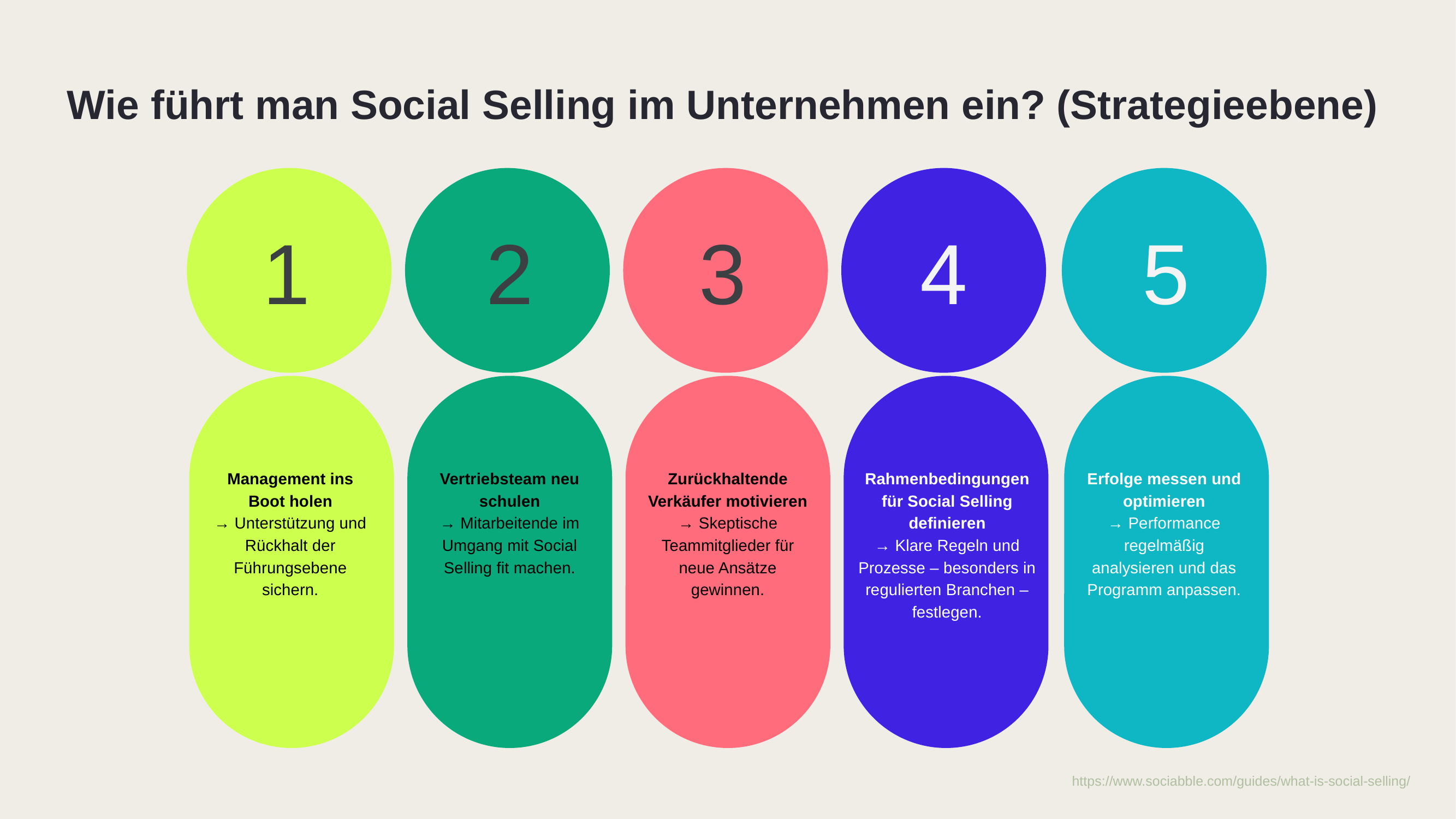

Wie führt man Social Selling im Unternehmen ein? (Strategieebene)

3
4
5
2
1

Management ins Boot holen
→ Unterstützung und Rückhalt der Führungsebene sichern.
Vertriebsteam neu schulen
→ Mitarbeitende im Umgang mit Social Selling fit machen.
Zurückhaltende Verkäufer motivieren
→ Skeptische Teammitglieder für neue Ansätze gewinnen.
Erfolge messen und optimieren
→ Performance regelmäßig analysieren und das Programm anpassen.
Rahmenbedingungen für Social Selling definieren
→ Klare Regeln und Prozesse – besonders in regulierten Branchen – festlegen.
https://www.sociabble.com/guides/what-is-social-selling/